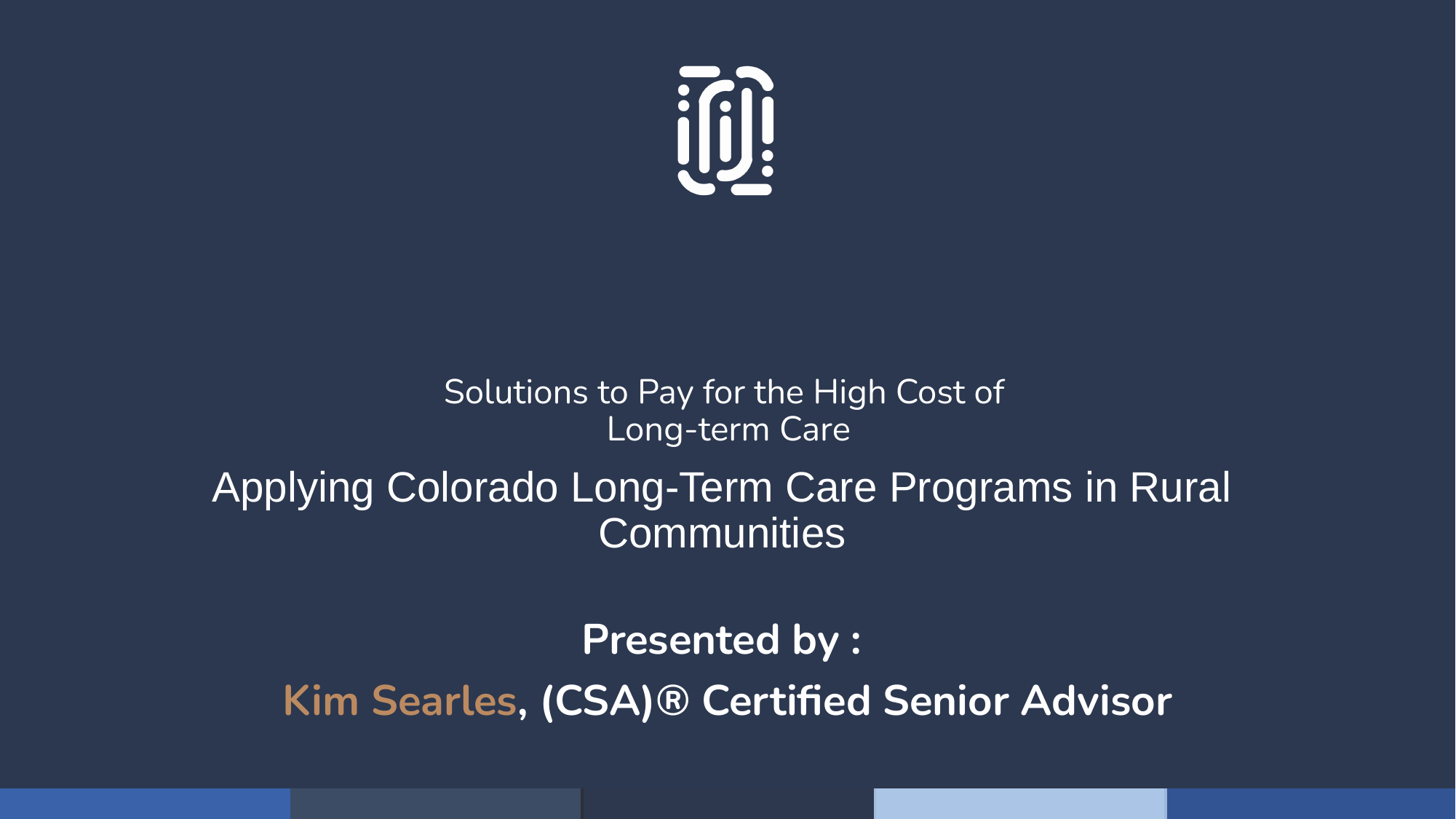

# Solutions to Pay for the High Cost of Long-term Care
Applying Colorado Long‑Term Care Programs in Rural Communities
Presented by :
Kim Searles, (CSA)®️ Certified Senior Advisor